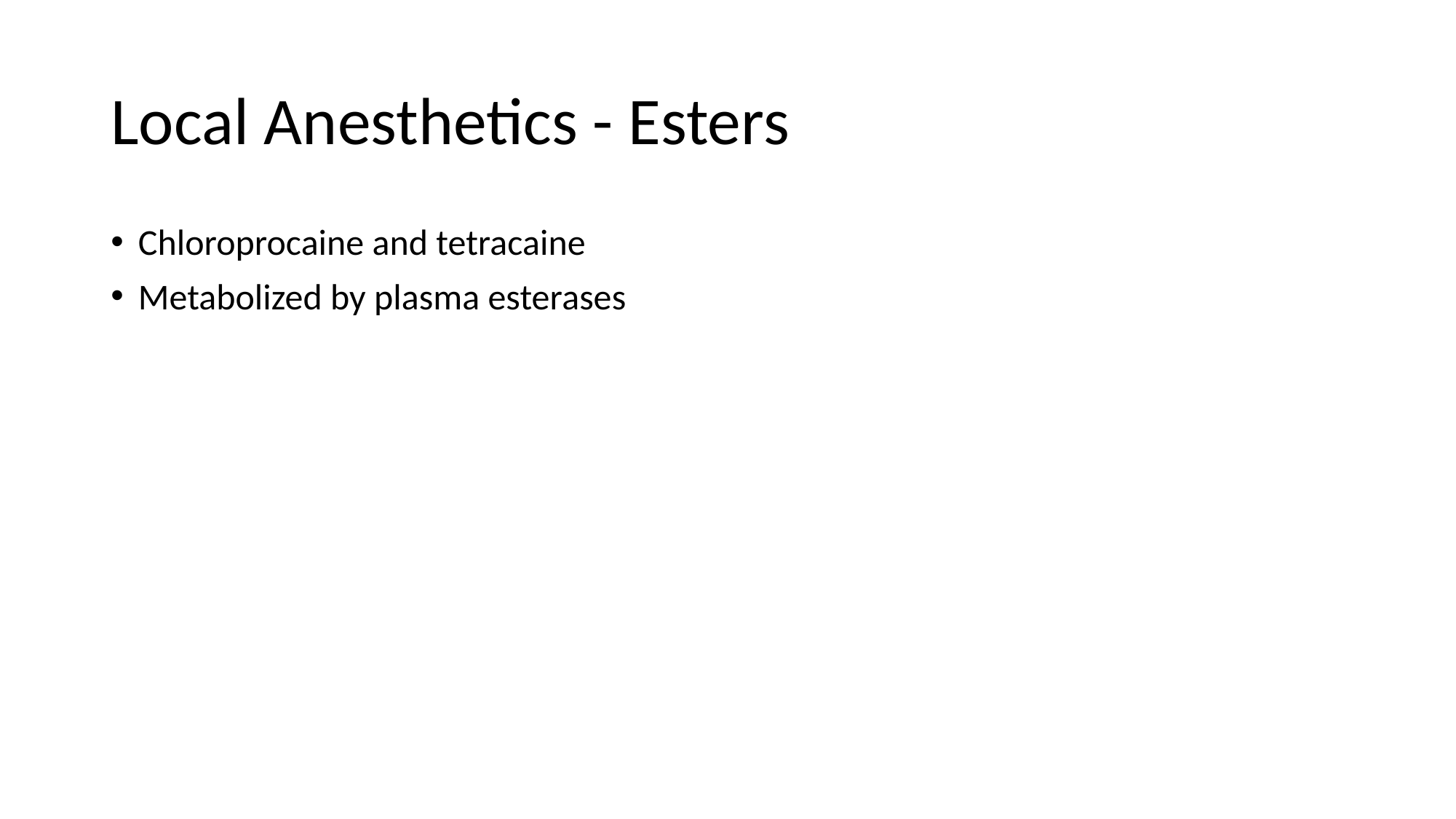

# Local Anesthetics - Esters
Chloroprocaine and tetracaine
Metabolized by plasma esterases